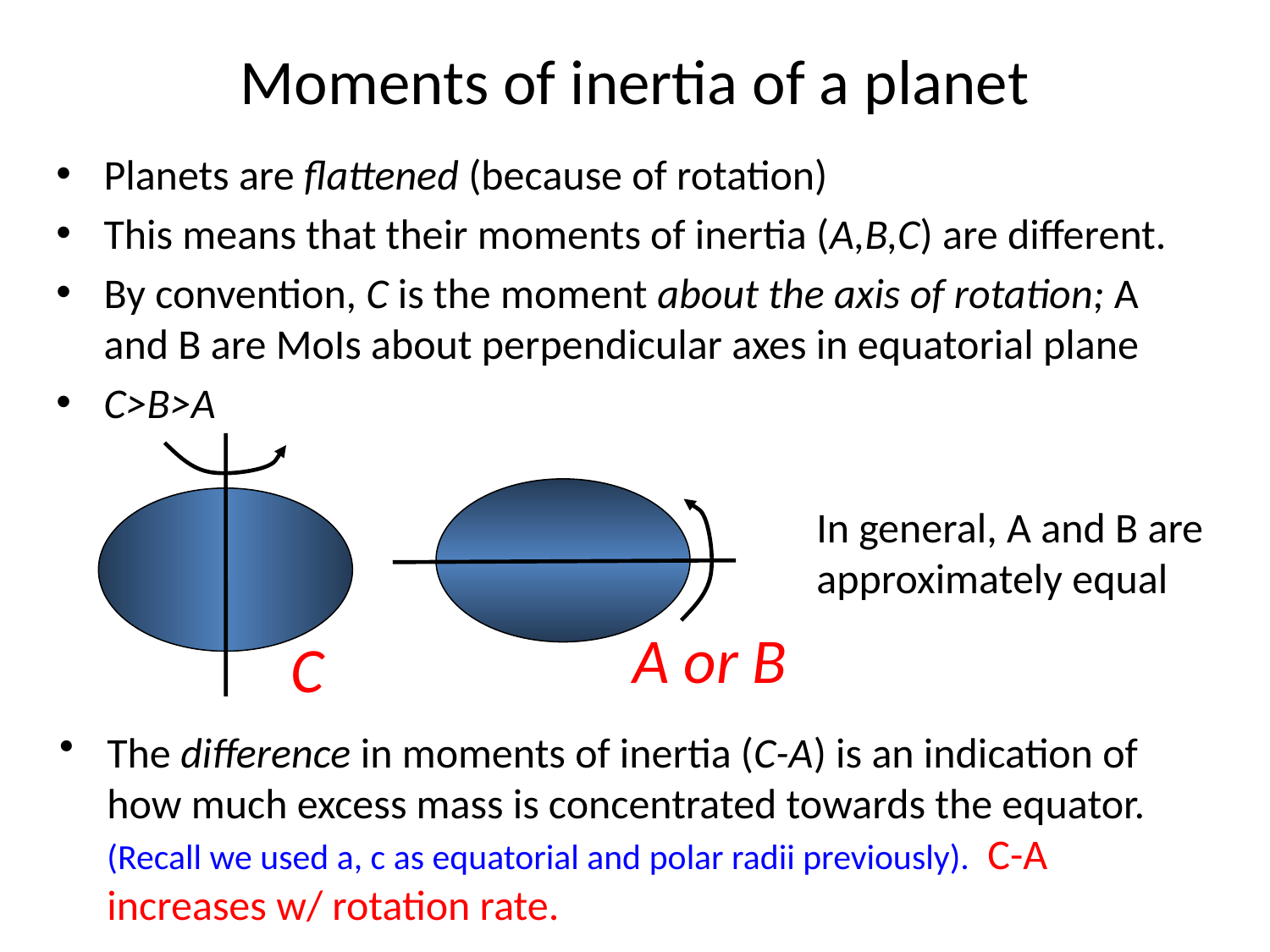

# Moments of inertia of a planet
Planets are flattened (because of rotation)
This means that their moments of inertia (A,B,C) are different.
By convention, C is the moment about the axis of rotation; A and B are MoIs about perpendicular axes in equatorial plane
C>B>A

In general, A and B are approximately equal

A or B
C
The difference in moments of inertia (C-A) is an indication of how much excess mass is concentrated towards the equator.  (Recall we used a, c as equatorial and polar radii previously).  C-A increases w/ rotation rate.